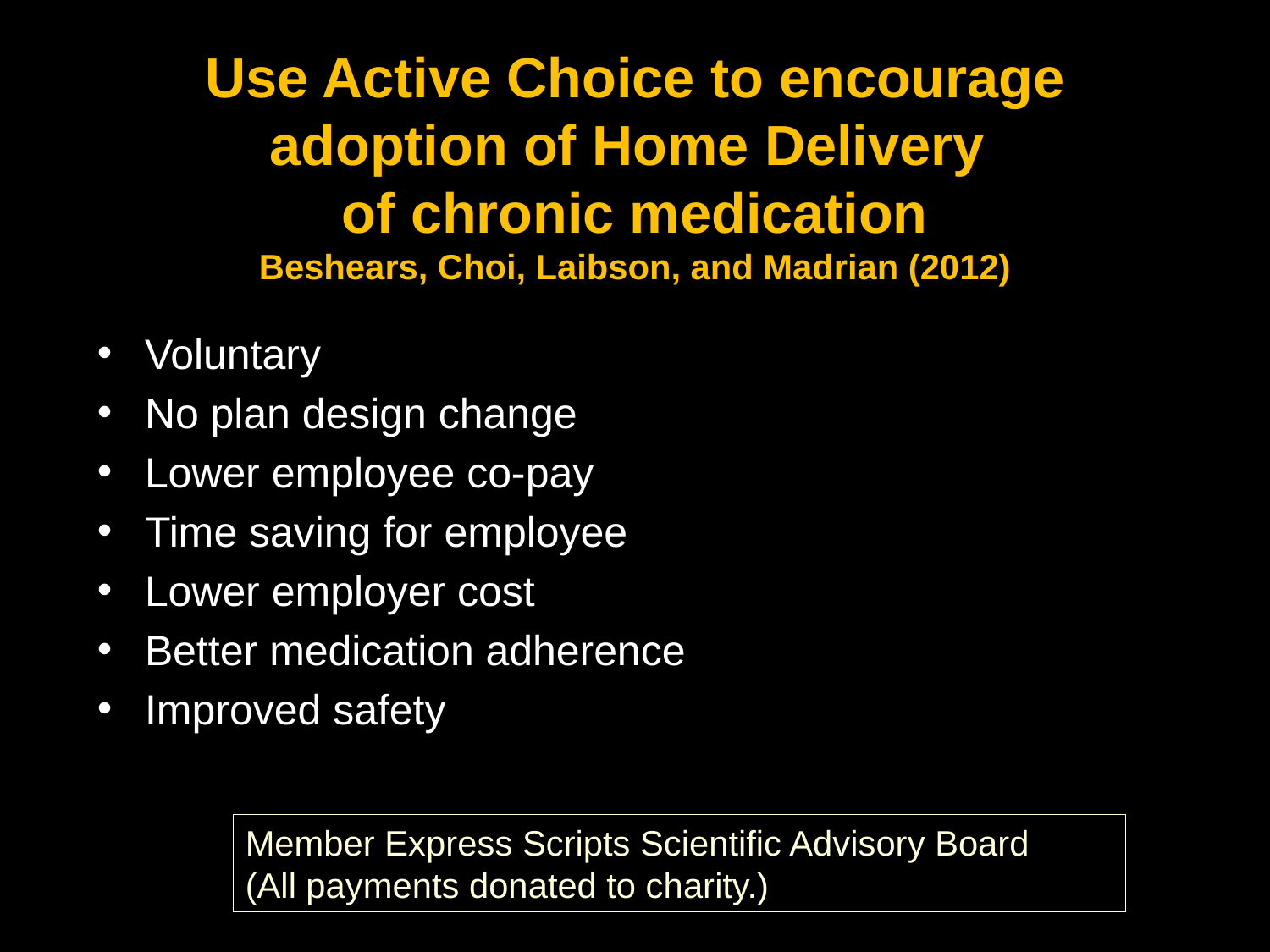

# Use Active Choice to encourage adoption of Home Delivery of chronic medication Beshears, Choi, Laibson, and Madrian (2012)
Voluntary
No plan design change
Lower employee co-pay
Time saving for employee
Lower employer cost
Better medication adherence
Improved safety

Member Express Scripts Scientific Advisory Board
(Payments donated to charity by Express Scripts.)
Member Express Scripts Scientific Advisory Board
(All payments donated to charity.)